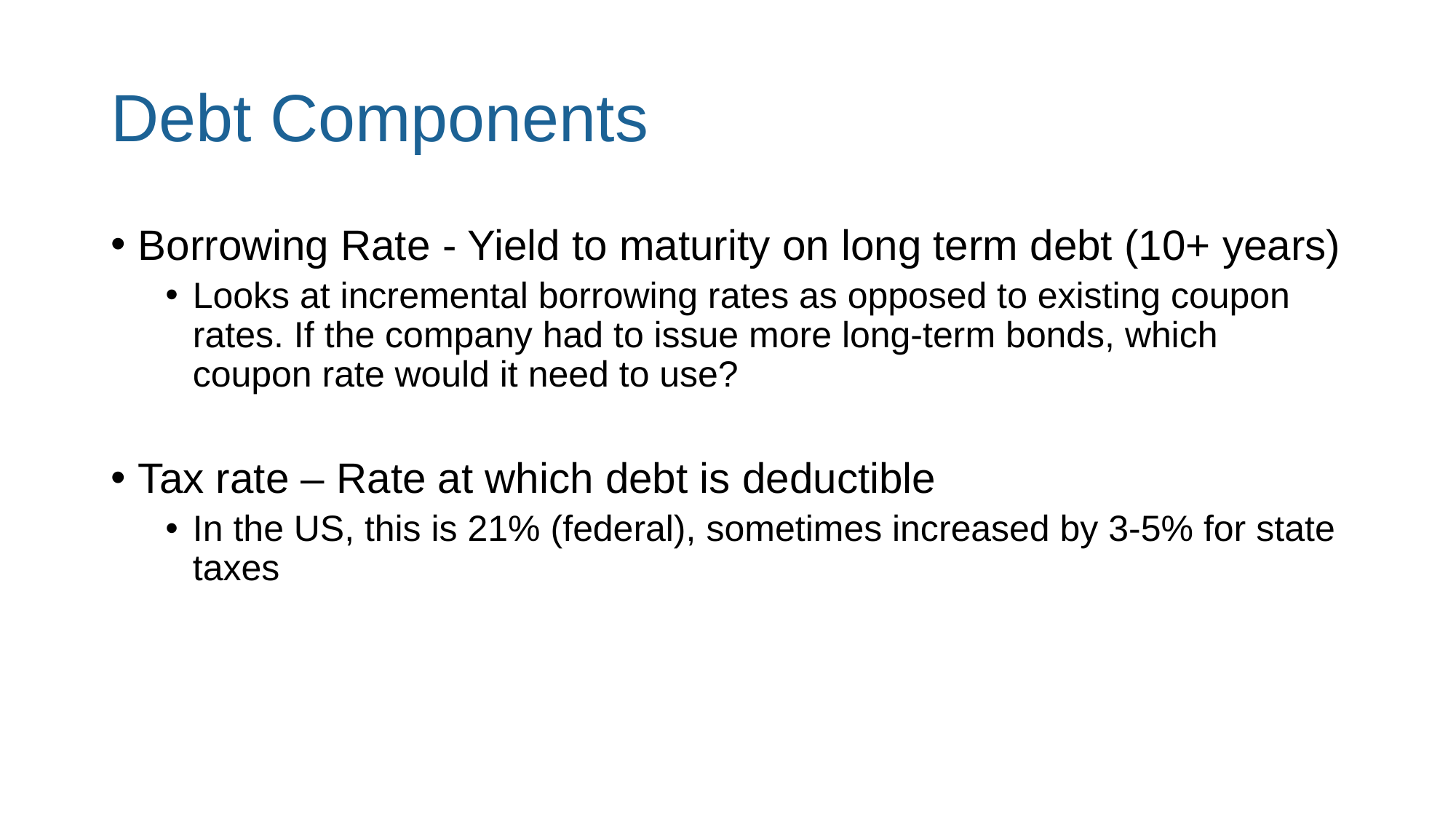

# Debt Components
Borrowing Rate - Yield to maturity on long term debt (10+ years)
Looks at incremental borrowing rates as opposed to existing coupon rates. If the company had to issue more long-term bonds, which coupon rate would it need to use?

Tax rate – Rate at which debt is deductible
In the US, this is 21% (federal), sometimes increased by 3-5% for state taxes